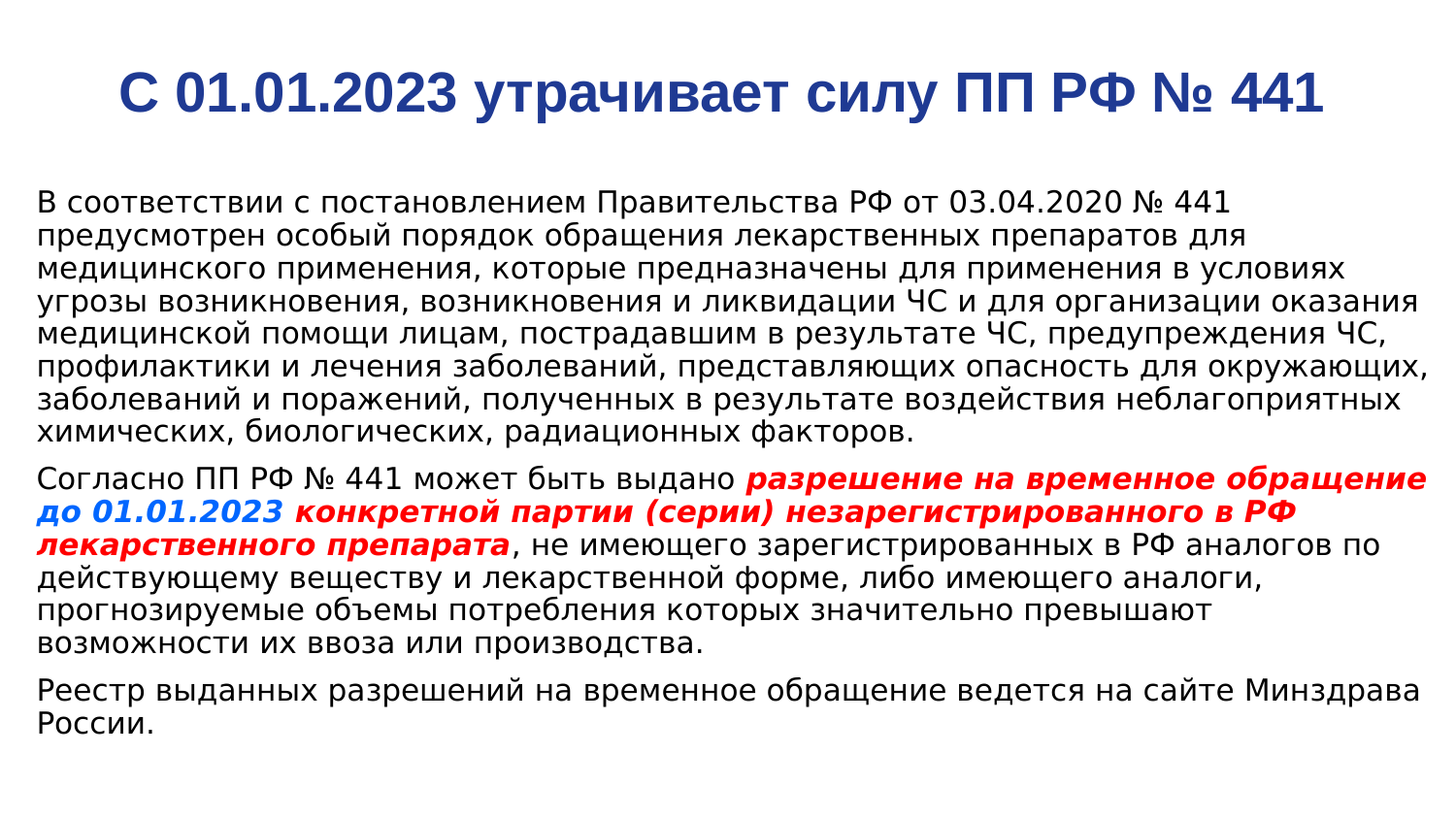

# С 01.01.2023 утрачивает силу ПП РФ № 441
В соответствии с постановлением Правительства РФ от 03.04.2020 № 441 предусмотрен особый порядок обращения лекарственных препаратов для медицинского применения, которые предназначены для применения в условиях угрозы возникновения, возникновения и ликвидации ЧС и для организации оказания медицинской помощи лицам, пострадавшим в результате ЧС, предупреждения ЧС, профилактики и лечения заболеваний, представляющих опасность для окружающих, заболеваний и поражений, полученных в результате воздействия неблагоприятных химических, биологических, радиационных факторов.
Согласно ПП РФ № 441 может быть выдано разрешение на временное обращение до 01.01.2023 конкретной партии (серии) незарегистрированного в РФ лекарственного препарата, не имеющего зарегистрированных в РФ аналогов по действующему веществу и лекарственной форме, либо имеющего аналоги, прогнозируемые объемы потребления которых значительно превышают возможности их ввоза или производства.
Реестр выданных разрешений на временное обращение ведется на сайте Минздрава России.